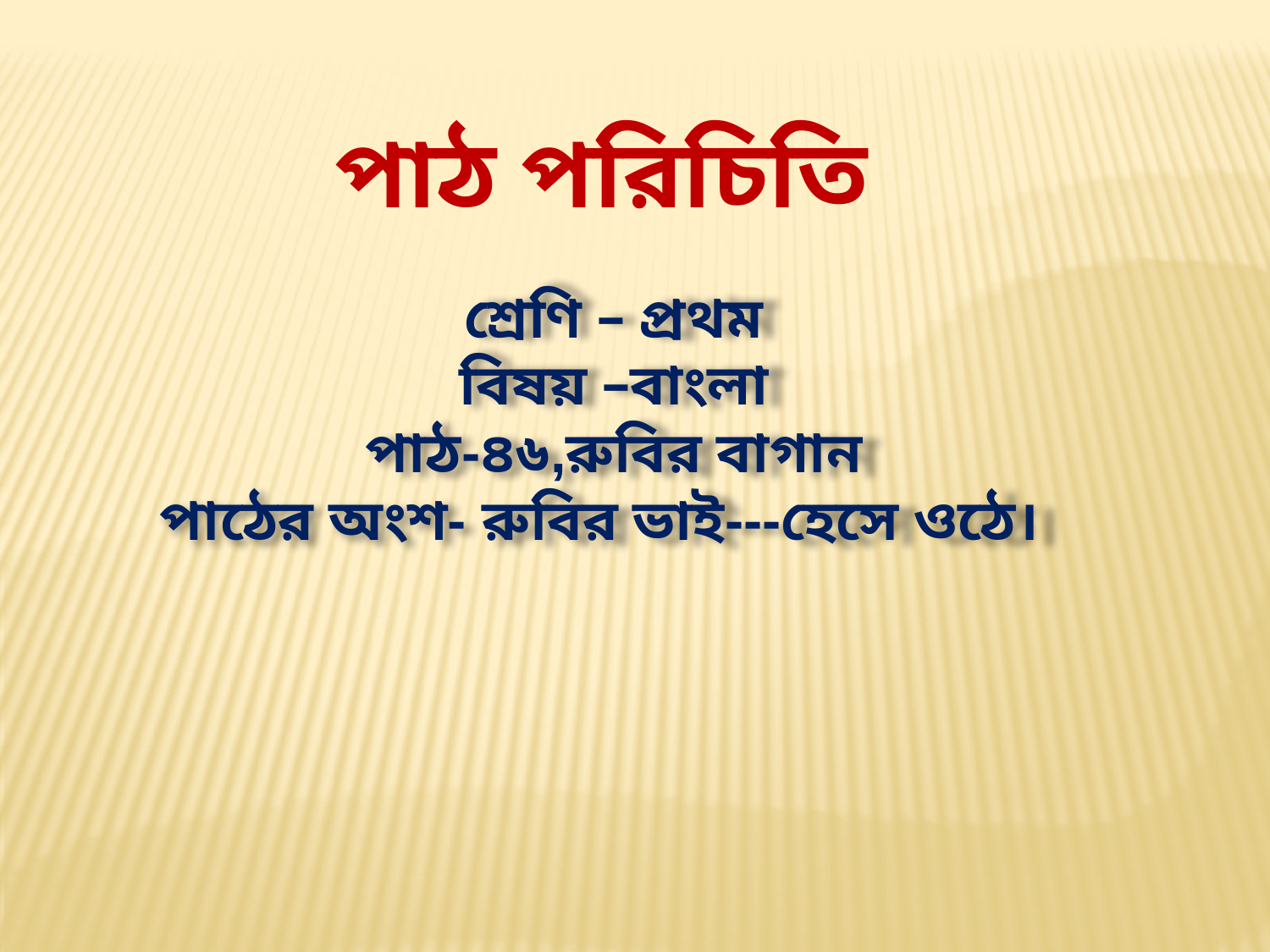

পাঠ পরিচিতি
শ্রেণি – প্রথম
বিষয় –বাংলা
পাঠ-৪৬,রুবির বাগান
পাঠের অংশ- রুবির ভাই---হেসে ওঠে।